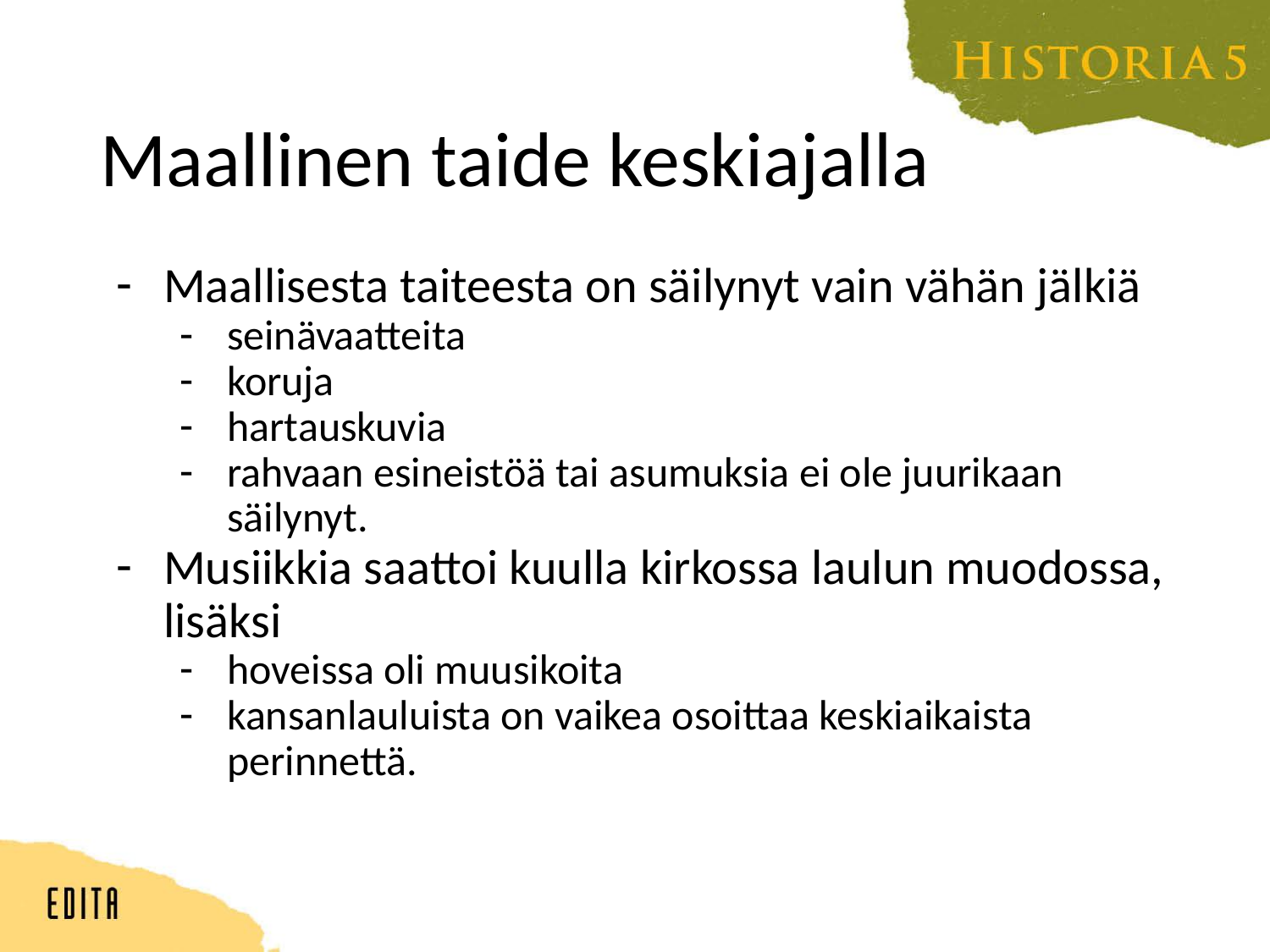

# Maallinen taide keskiajalla
Maallisesta taiteesta on säilynyt vain vähän jälkiä
seinävaatteita
koruja
hartauskuvia
rahvaan esineistöä tai asumuksia ei ole juurikaan säilynyt.
Musiikkia saattoi kuulla kirkossa laulun muodossa, lisäksi
hoveissa oli muusikoita
kansanlauluista on vaikea osoittaa keskiaikaista perinnettä.